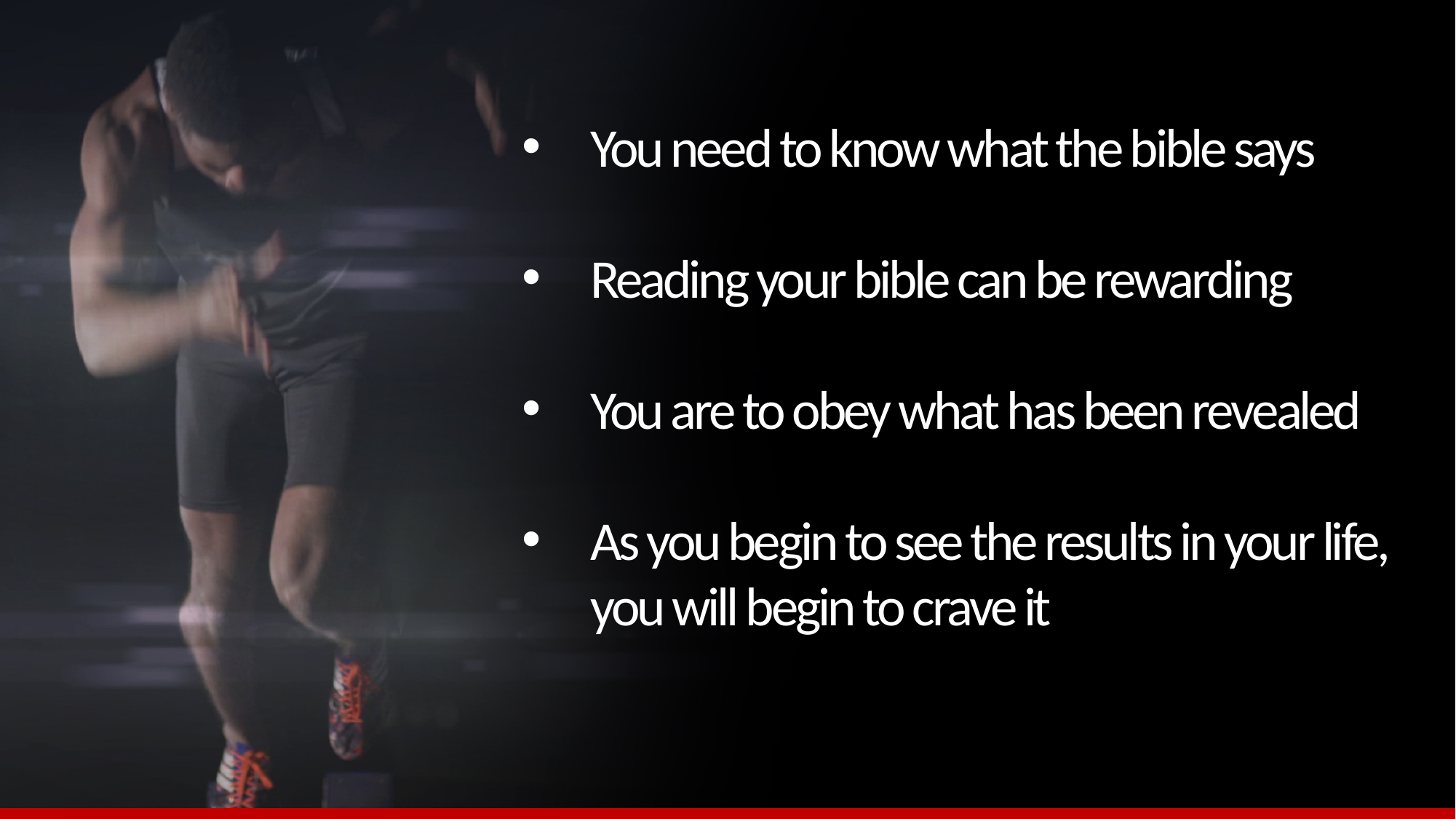

You need to know what the bible says

Reading your bible can be rewarding

You are to obey what has been revealed

As you begin to see the results in your life, you will begin to crave it